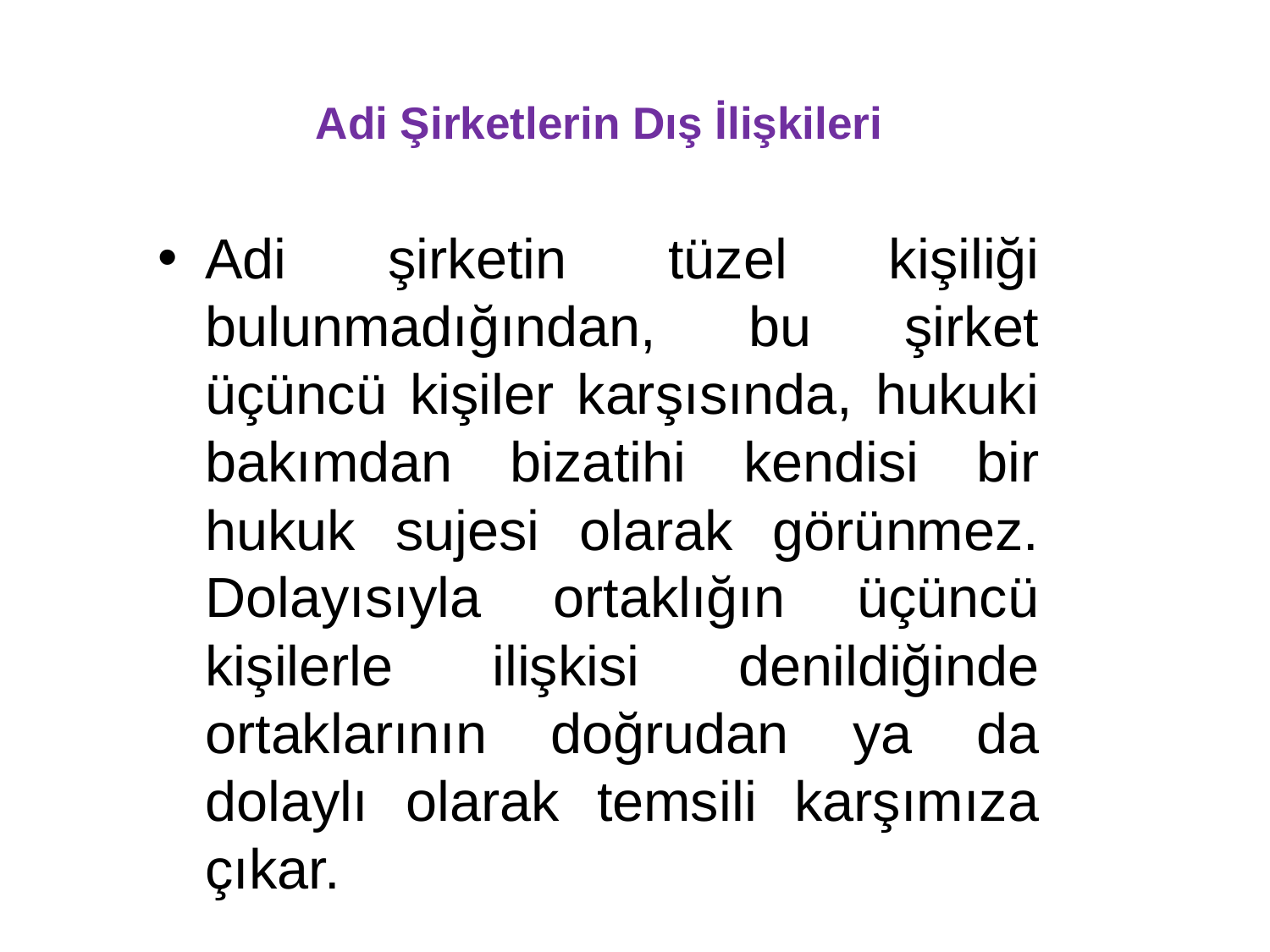

# Adi Şirketlerin Dış İlişkileri
Adi şirketin tüzel kişiliği bulunmadığından, bu şirket üçüncü kişiler karşısında, hukuki bakımdan bizatihi kendisi bir hukuk sujesi olarak görünmez. Dolayısıyla ortaklığın üçüncü kişilerle ilişkisi denildiğinde ortaklarının doğrudan ya da dolaylı olarak temsili karşımıza çıkar.